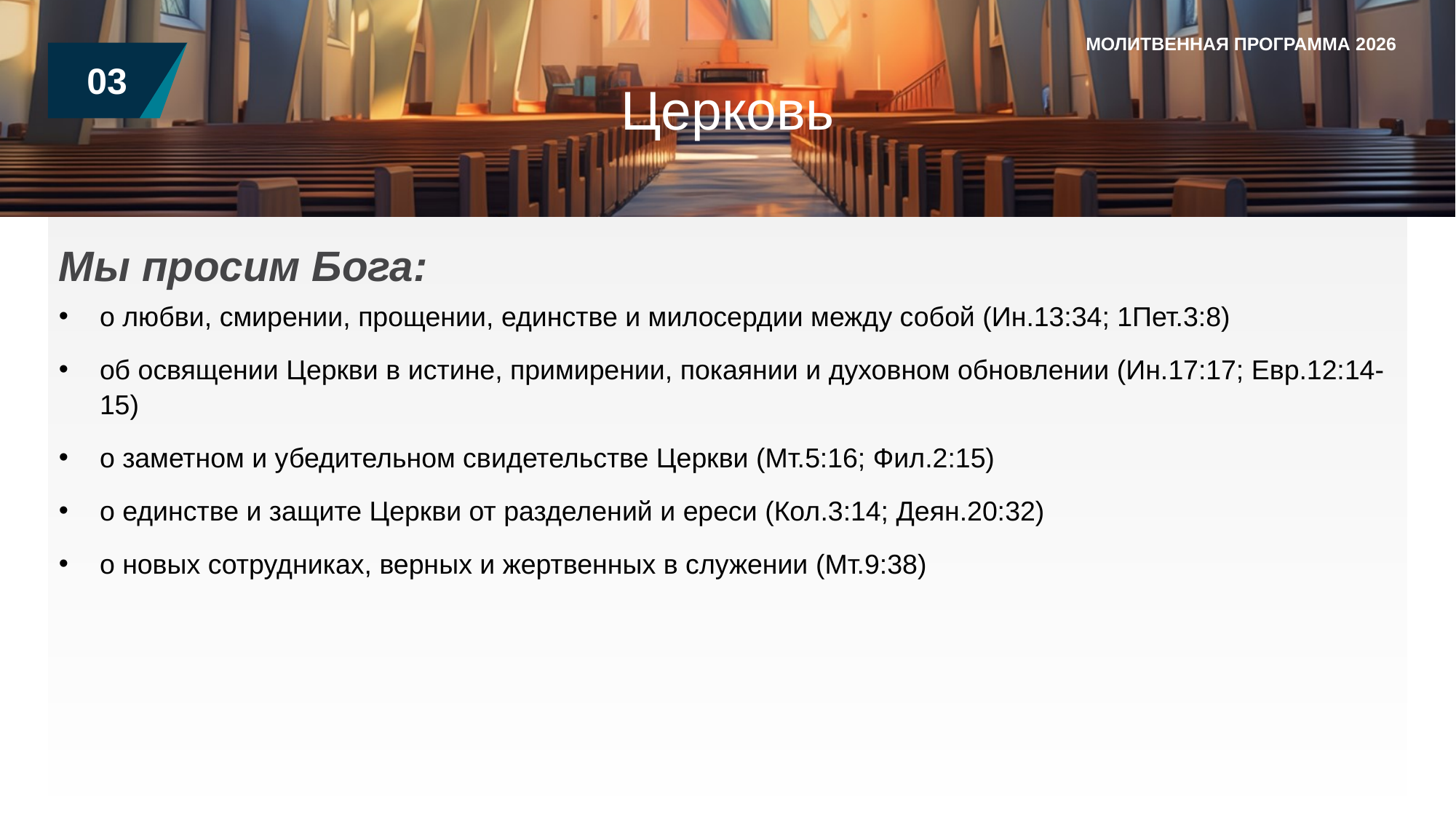

МОЛИТВЕННАЯ ПРОГРАММА 2026

03
Церковь

Мы просим Бога:
о любви, смирении, прощении, единстве и милосердии между собой (Ин.13:34; 1Пет.3:8)
об освящении Церкви в истине, примирении, покаянии и духовном обновлении (Ин.17:17; Евр.12:14-15)
о заметном и убедительном свидетельстве Церкви (Мт.5:16; Фил.2:15)
о единстве и защите Церкви от разделений и ереси (Кол.3:14; Деян.20:32)
о новых сотрудниках, верных и жертвенных в служении (Мт.9:38)